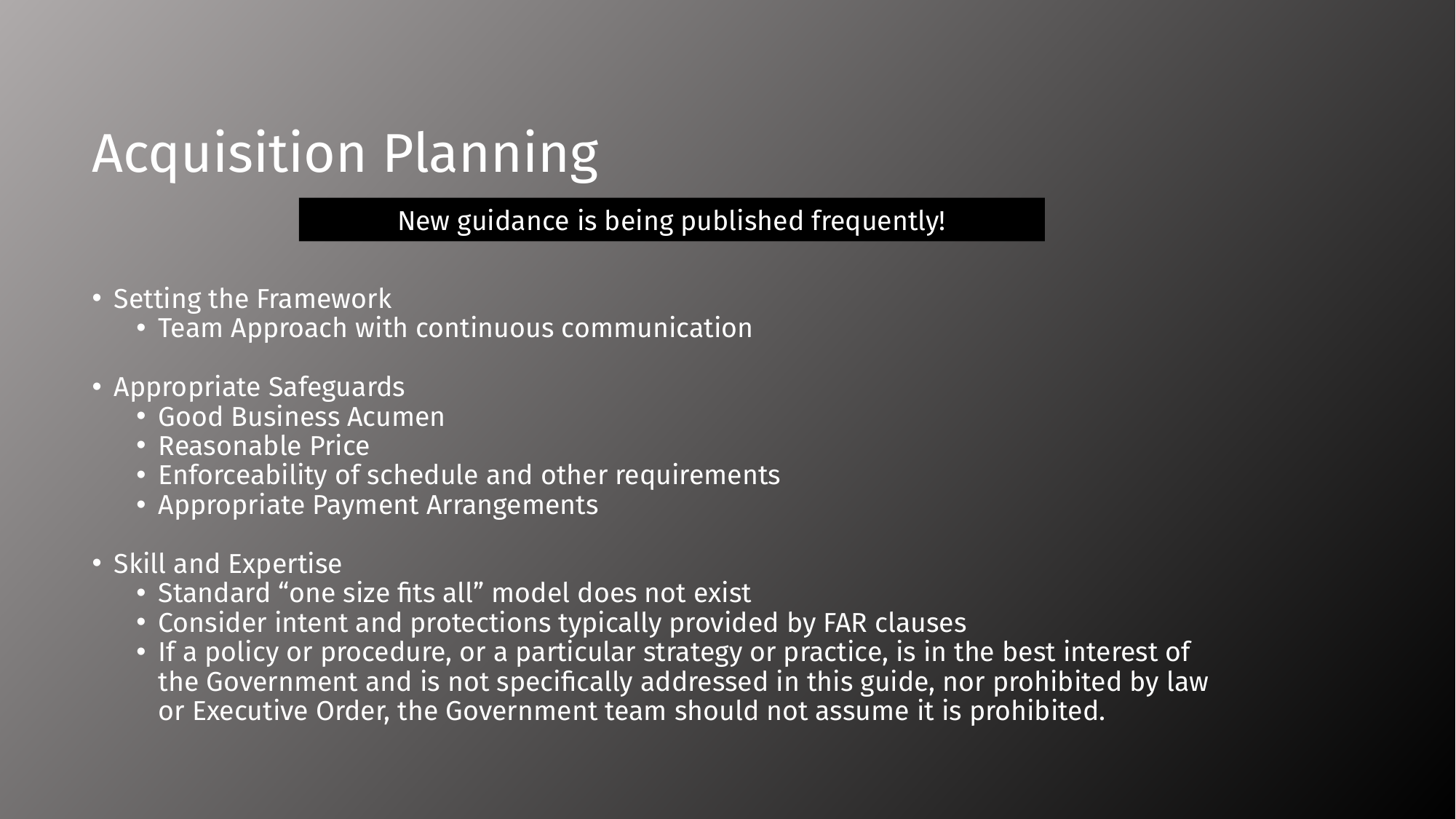

# Acquisition Planning
New guidance is being published frequently!
Setting the Framework
Team Approach with continuous communication

Appropriate Safeguards
Good Business Acumen
Reasonable Price
Enforceability of schedule and other requirements
Appropriate Payment Arrangements

Skill and Expertise
Standard “one size fits all” model does not exist
Consider intent and protections typically provided by FAR clauses
If a policy or procedure, or a particular strategy or practice, is in the best interest of the Government and is not specifically addressed in this guide, nor prohibited by law or Executive Order, the Government team should not assume it is prohibited.